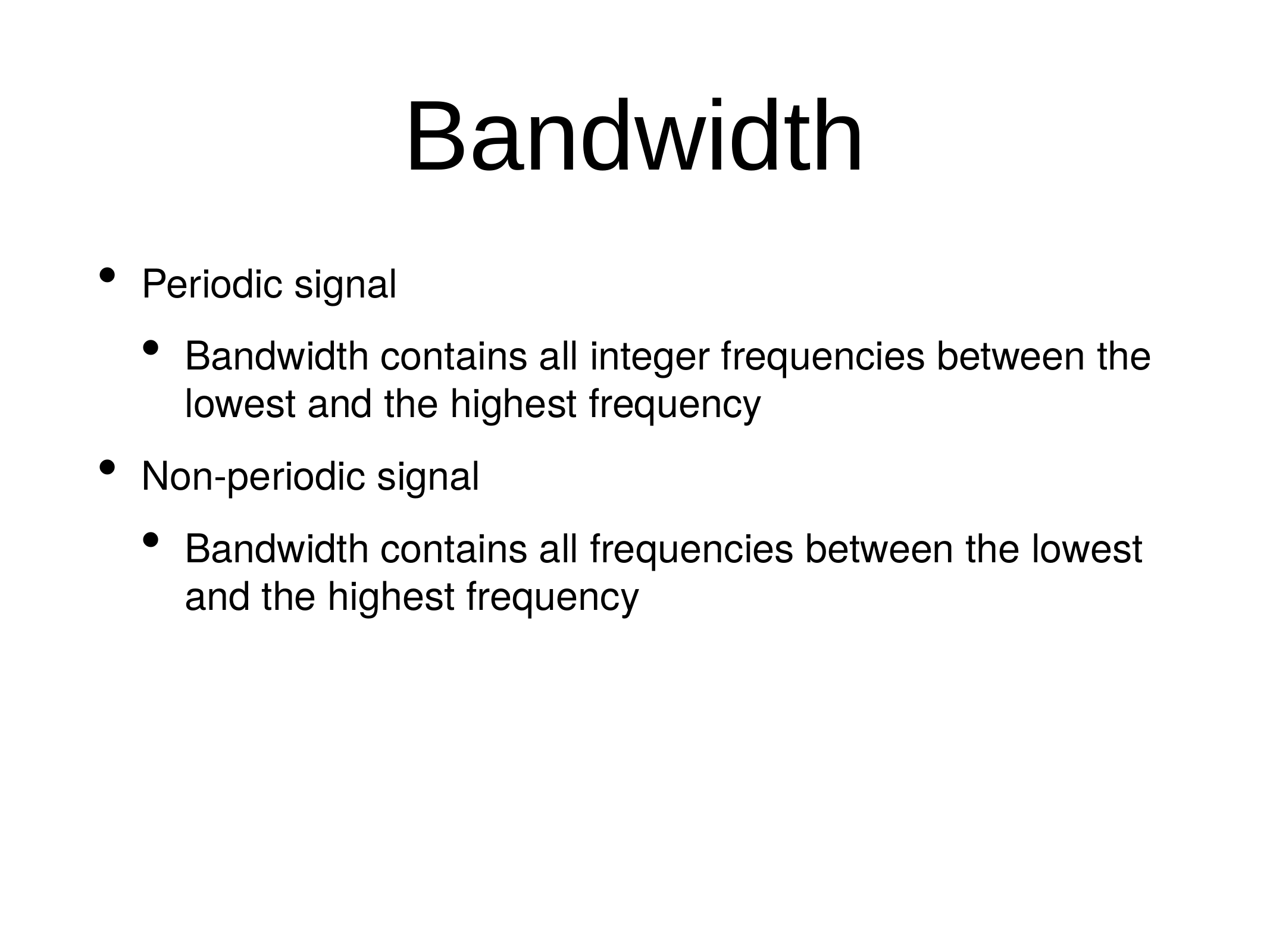

# Bandwidth
Periodic signal
Bandwidth contains all integer frequencies between the lowest and the highest frequency
Non-periodic signal
Bandwidth contains all frequencies between the lowest and the highest frequency